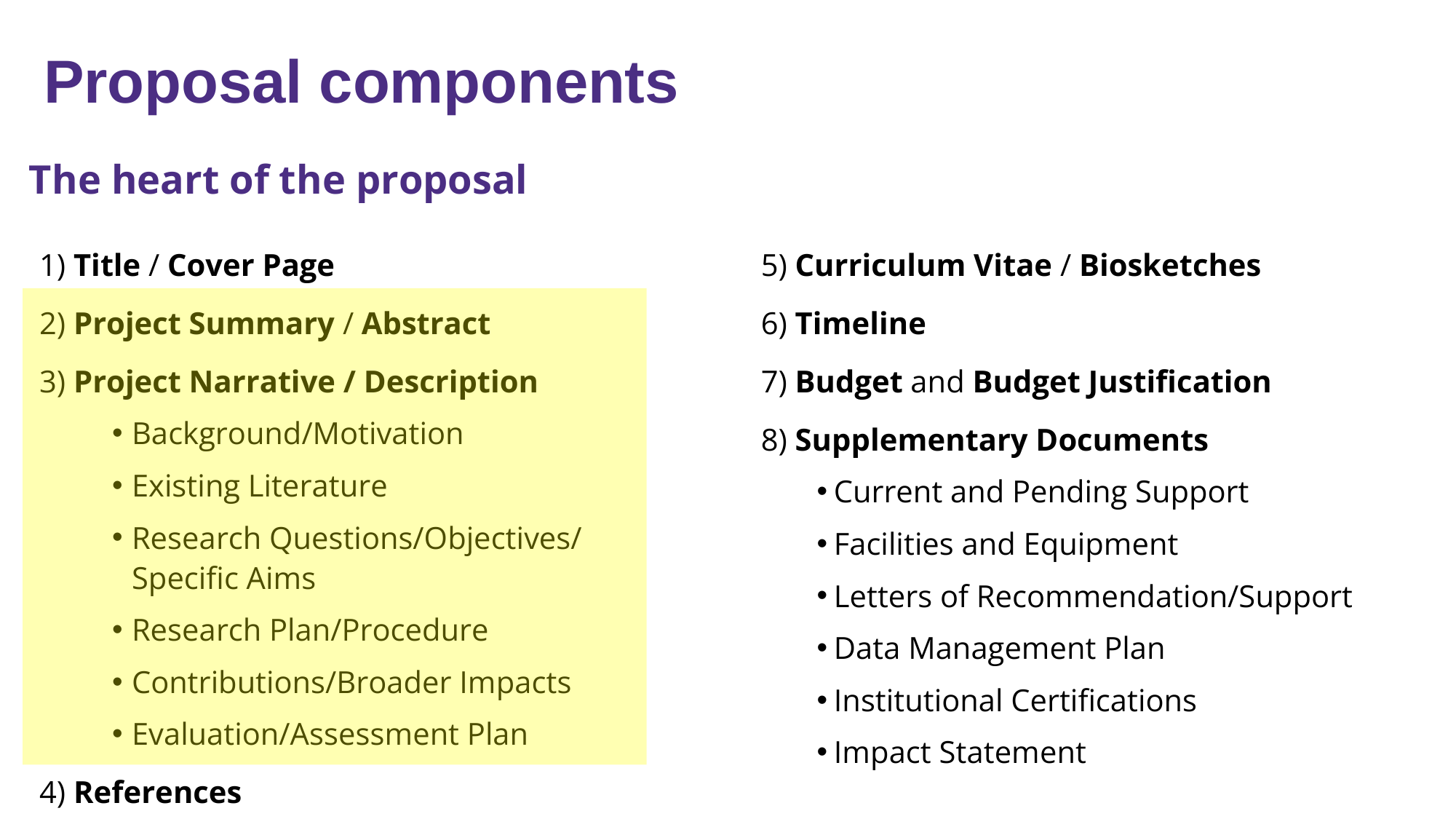

Proposal components
The heart of the proposal
1) Title / Cover Page
2) Project Summary / Abstract
3) Project Narrative / Description
Background/Motivation
Existing Literature
Research Questions/Objectives/
Specific Aims
Research Plan/Procedure
Contributions/Broader Impacts
Evaluation/Assessment Plan
4) References
5) Curriculum Vitae / Biosketches
6) Timeline
7) Budget and Budget Justification
8) Supplementary Documents
Current and Pending Support
Facilities and Equipment
Letters of Recommendation/Support
Data Management Plan
Institutional Certifications
Impact Statement